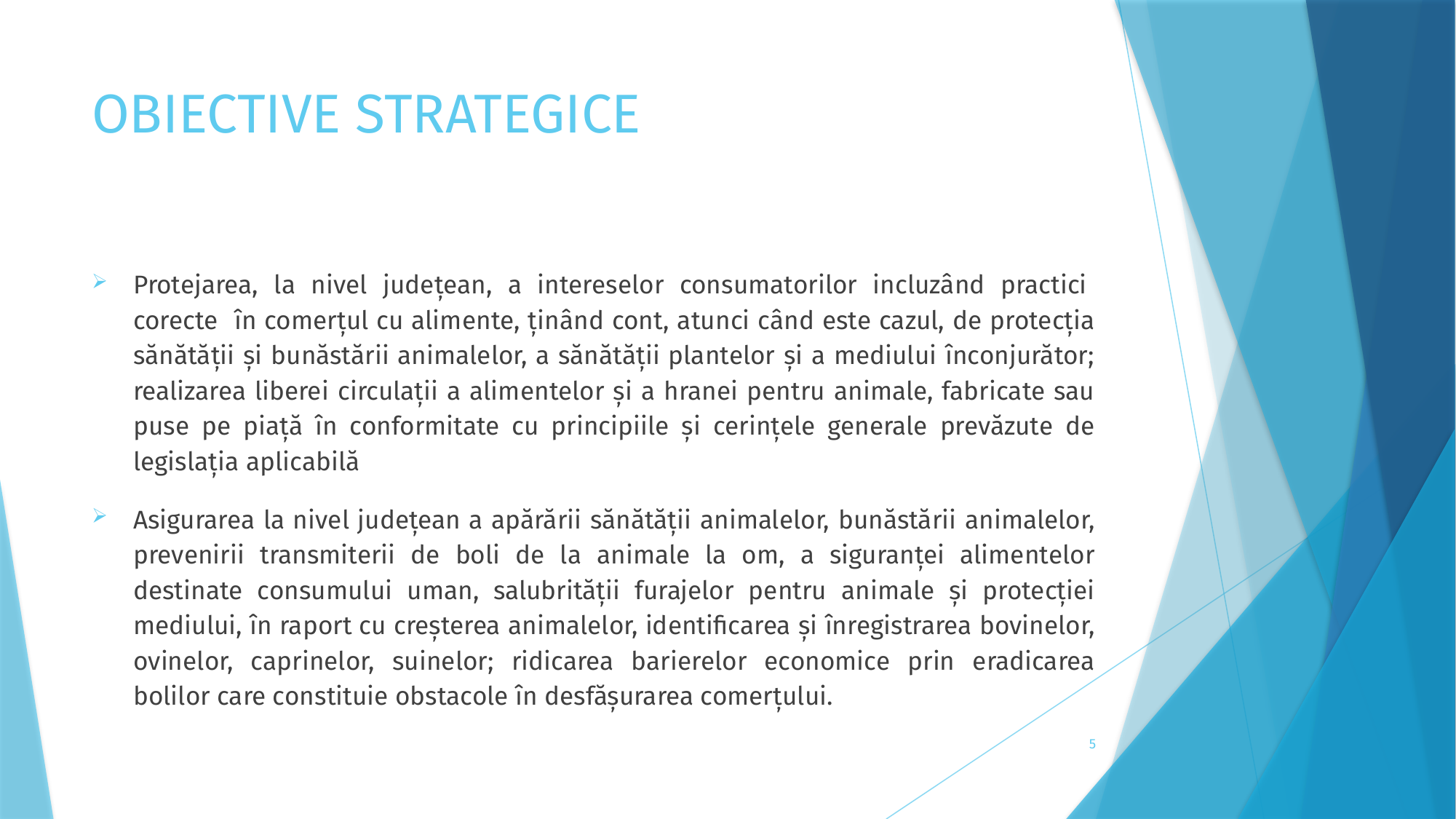

# OBIECTIVE STRATEGICE
Protejarea,  la  nivel  județean,  a  intereselor  consumatorilor  incluzând  practici  corecte  în comerțul cu alimente, ținând cont, atunci când este cazul, de protecția sănătății și bunăstării animalelor, a sănătății plantelor și a mediului înconjurător; realizarea liberei circulații a alimentelor și a hranei pentru animale, fabricate sau puse pe piață în conformitate cu principiile și cerințele generale prevăzute de legislația aplicabilă
Asigurarea la nivel județean a apărării sănătății animalelor, bunăstării animalelor, prevenirii transmiterii de boli de la animale la om, a siguranței alimentelor destinate consumului uman, salubrității furajelor pentru animale și protecției mediului, în raport cu creșterea animalelor, identificarea și înregistrarea bovinelor, ovinelor, caprinelor, suinelor; ridicarea barierelor economice prin eradicarea bolilor care constituie obstacole în desfășurarea comerțului.
5